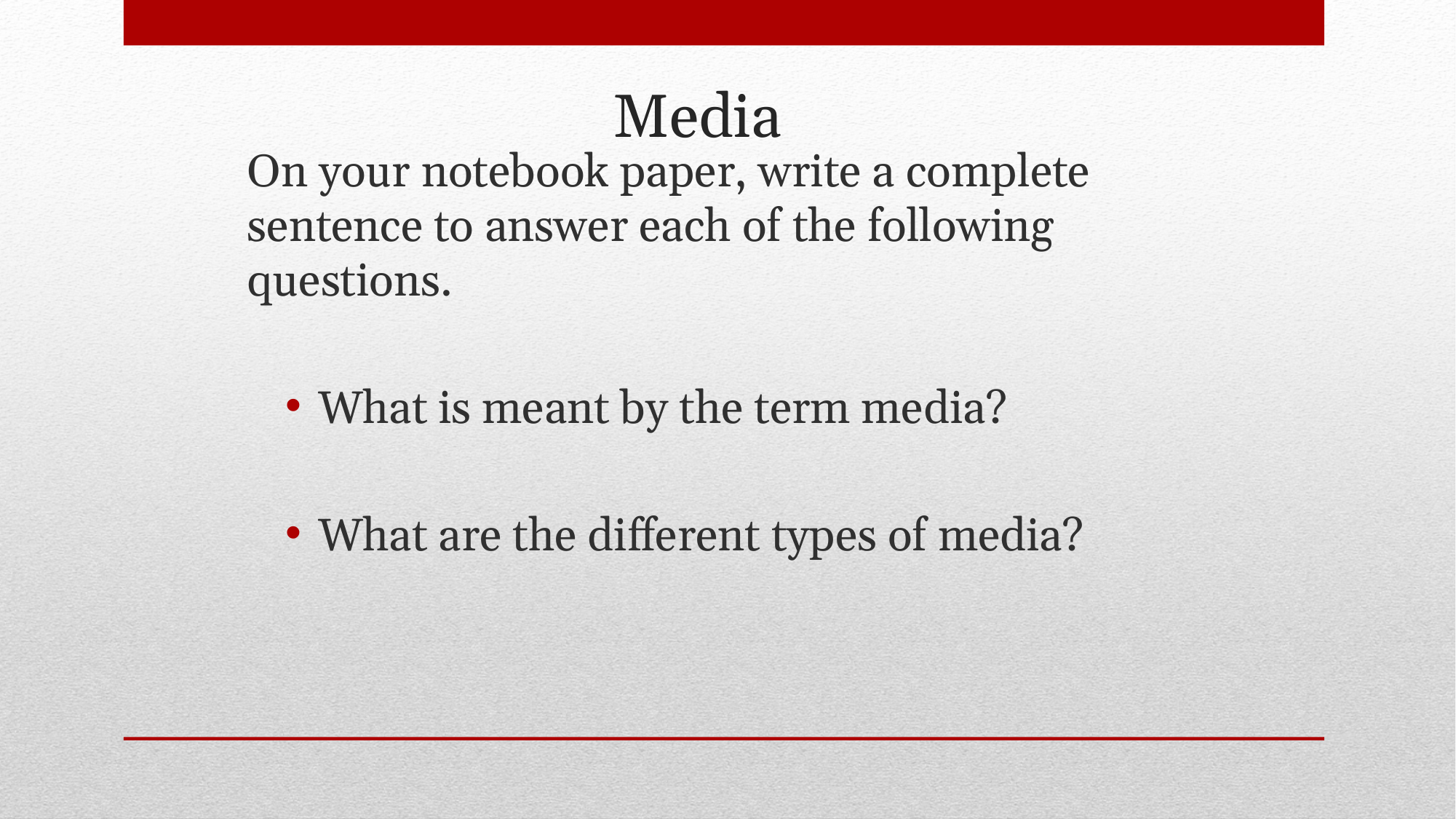

# Media
On your notebook paper, write a complete sentence to answer each of the following questions.

What is meant by the term media?

What are the different types of media?